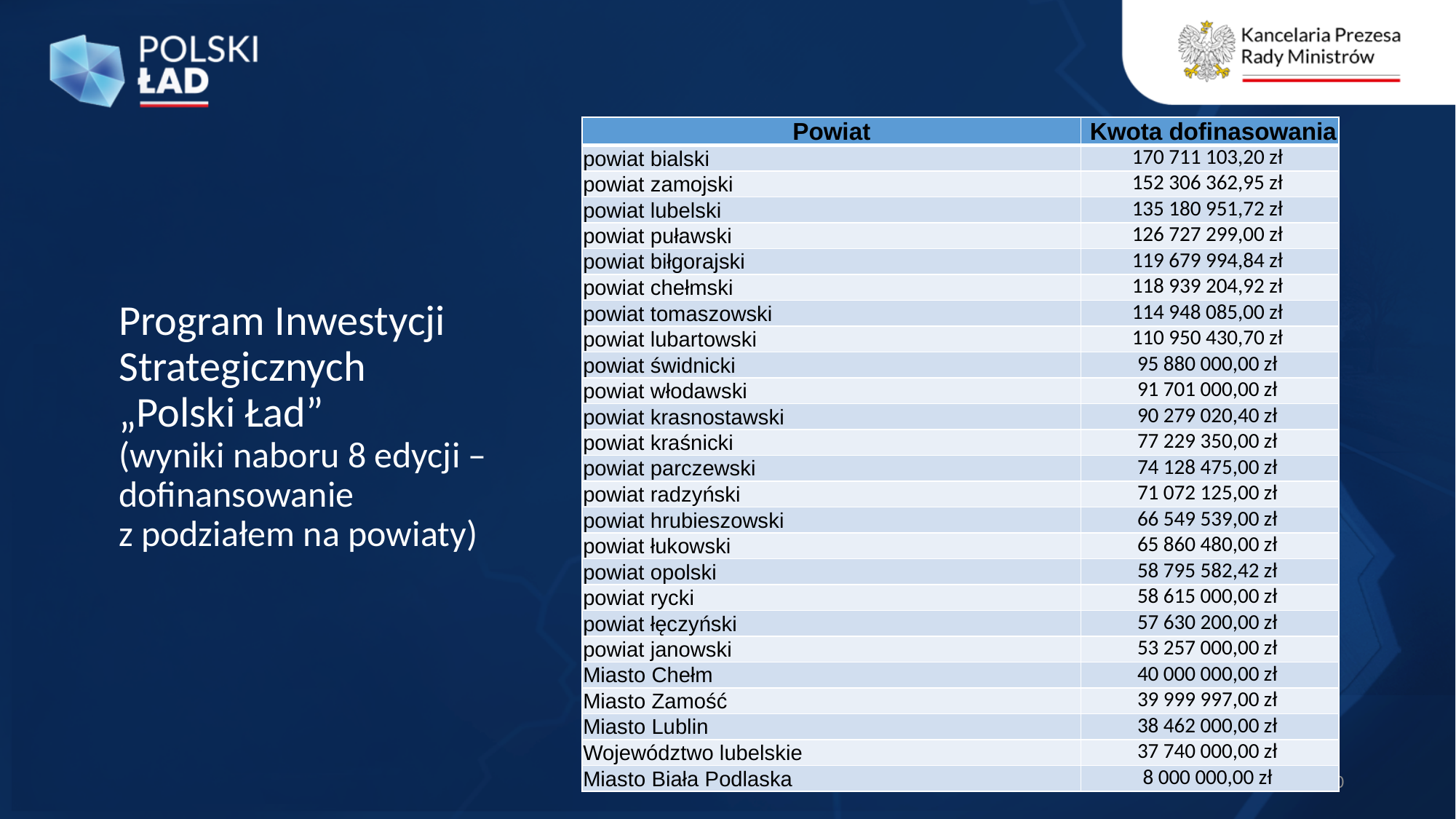

| Powiat | Kwota dofinasowania |
| --- | --- |
| powiat bialski | 170 711 103,20 zł |
| powiat zamojski | 152 306 362,95 zł |
| powiat lubelski | 135 180 951,72 zł |
| powiat puławski | 126 727 299,00 zł |
| powiat biłgorajski | 119 679 994,84 zł |
| powiat chełmski | 118 939 204,92 zł |
| powiat tomaszowski | 114 948 085,00 zł |
| powiat lubartowski | 110 950 430,70 zł |
| powiat świdnicki | 95 880 000,00 zł |
| powiat włodawski | 91 701 000,00 zł |
| powiat krasnostawski | 90 279 020,40 zł |
| powiat kraśnicki | 77 229 350,00 zł |
| powiat parczewski | 74 128 475,00 zł |
| powiat radzyński | 71 072 125,00 zł |
| powiat hrubieszowski | 66 549 539,00 zł |
| powiat łukowski | 65 860 480,00 zł |
| powiat opolski | 58 795 582,42 zł |
| powiat rycki | 58 615 000,00 zł |
| powiat łęczyński | 57 630 200,00 zł |
| powiat janowski | 53 257 000,00 zł |
| Miasto Chełm | 40 000 000,00 zł |
| Miasto Zamość | 39 999 997,00 zł |
| Miasto Lublin | 38 462 000,00 zł |
| Województwo lubelskie | 37 740 000,00 zł |
| Miasto Biała Podlaska | 8 000 000,00 zł |
# Program Inwestycji Strategicznych „Polski Ład” (wyniki naboru 8 edycji – dofinansowanie z podziałem na powiaty)
10